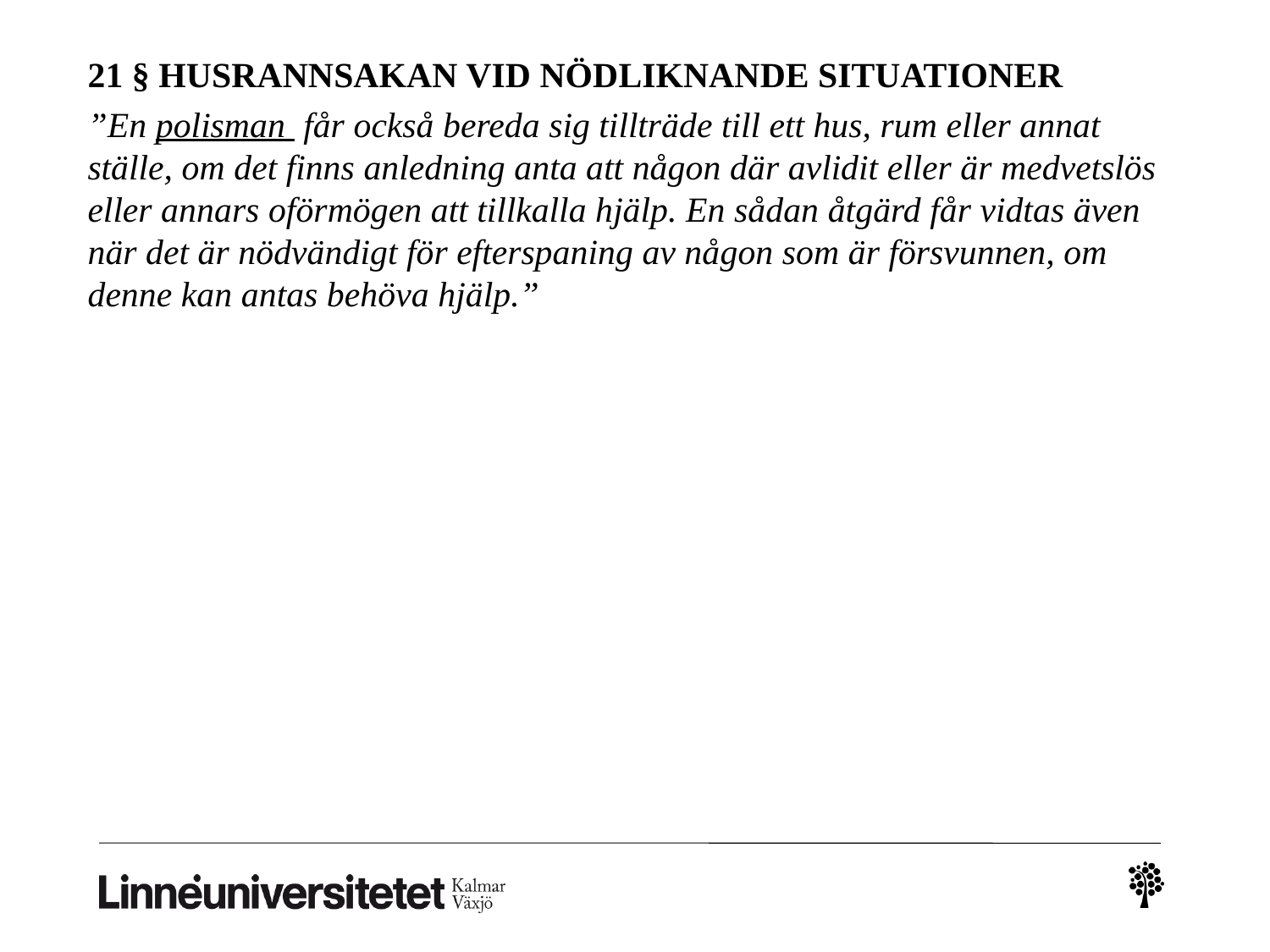

21 § HUSRANNSAKAN VID NÖDLIKNANDE SITUATIONER
”En polisman  får också bereda sig tillträde till ett hus, rum eller annat ställe, om det finns anledning anta att någon där avlidit eller är medvetslös eller annars oförmögen att tillkalla hjälp. En sådan åtgärd får vidtas även när det är nödvändigt för efterspaning av någon som är försvunnen, om denne kan antas behöva hjälp.”